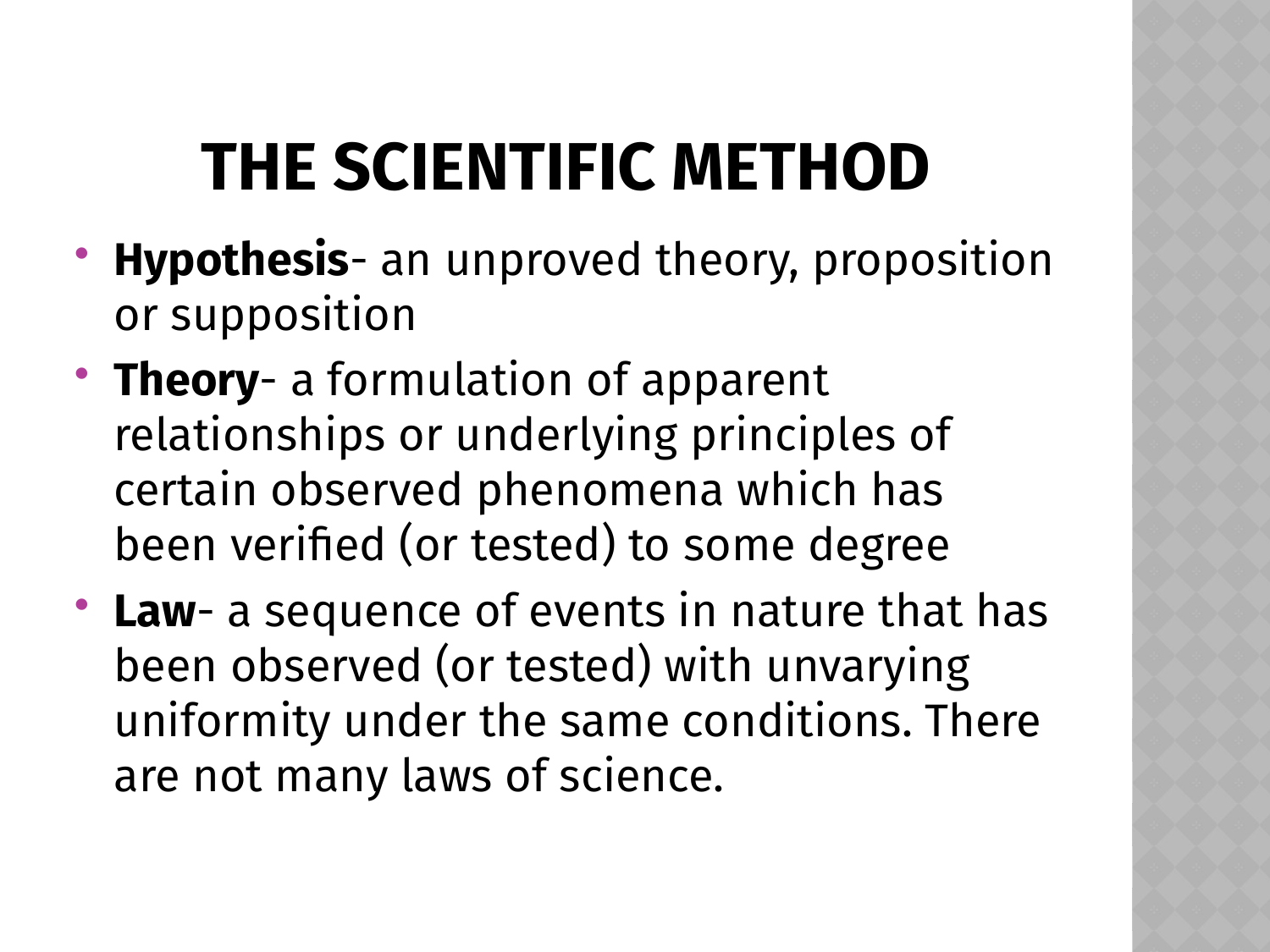

# The Scientific Method
Hypothesis- an unproved theory, proposition or supposition
Theory- a formulation of apparent relationships or underlying principles of certain observed phenomena which has been verified (or tested) to some degree
Law- a sequence of events in nature that has been observed (or tested) with unvarying uniformity under the same conditions. There are not many laws of science.